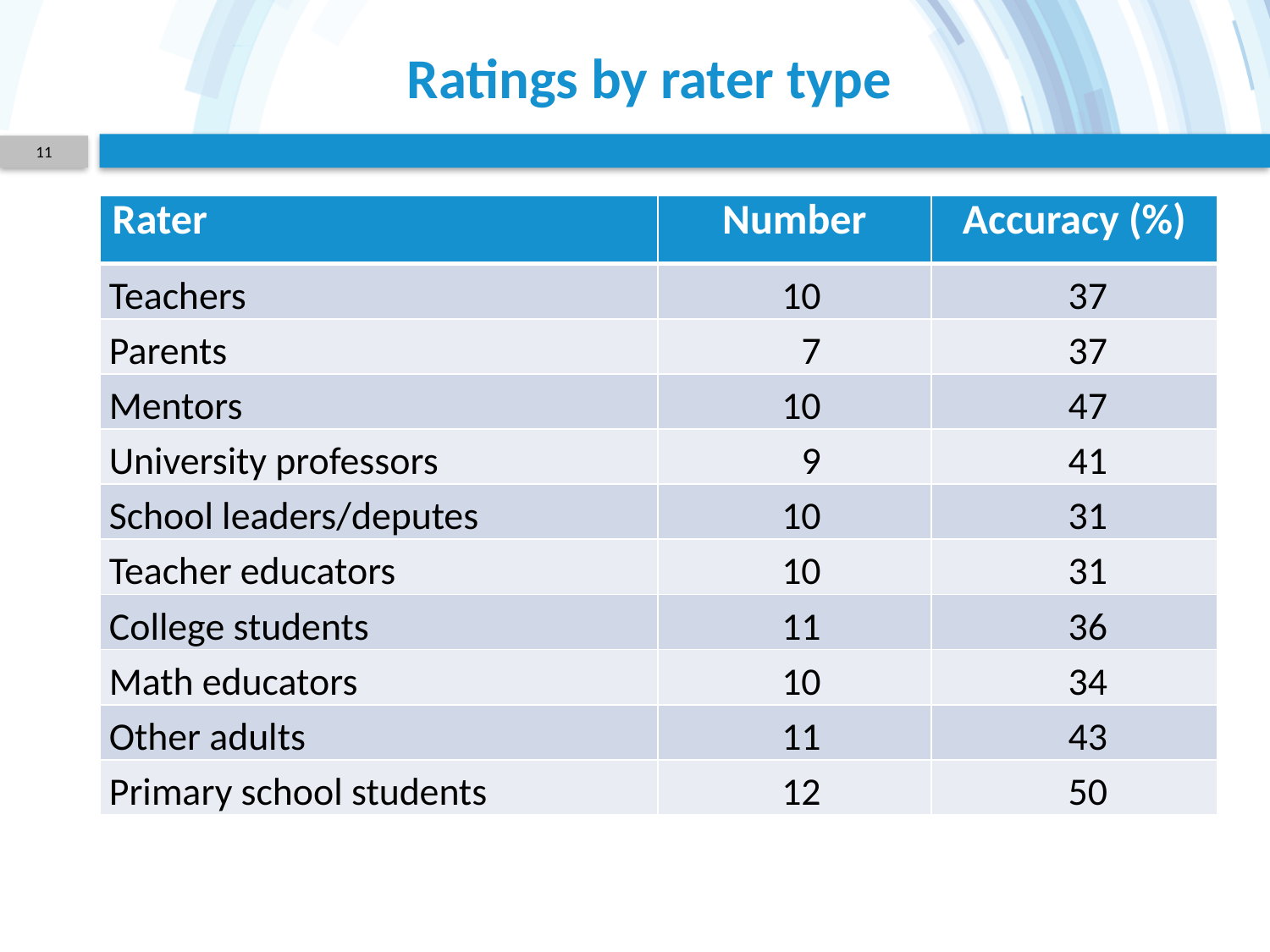

# Ratings by rater type
11
| Rater | Number | Accuracy (%) |
| --- | --- | --- |
| Teachers | 10 | 37 |
| Parents | 7 | 37 |
| Mentors | 10 | 47 |
| University professors | 9 | 41 |
| Administrators | 10 | 31 |
| Teacher educators | 10 | 31 |
| College students | 11 | 36 |
| Math educators | 10 | 34 |
| Other adults | 11 | 43 |
| Primary school students | 12 | 50 |
| Rater | Number | Accuracy (%) |
| --- | --- | --- |
| Teachers | 10 | 37 |
| Parents | 7 | 37 |
| Mentors | 10 | 47 |
| University professors | 9 | 41 |
| School leaders/deputes | 10 | 31 |
| Teacher educators | 10 | 31 |
| College students | 11 | 36 |
| Math educators | 10 | 34 |
| Other adults | 11 | 43 |